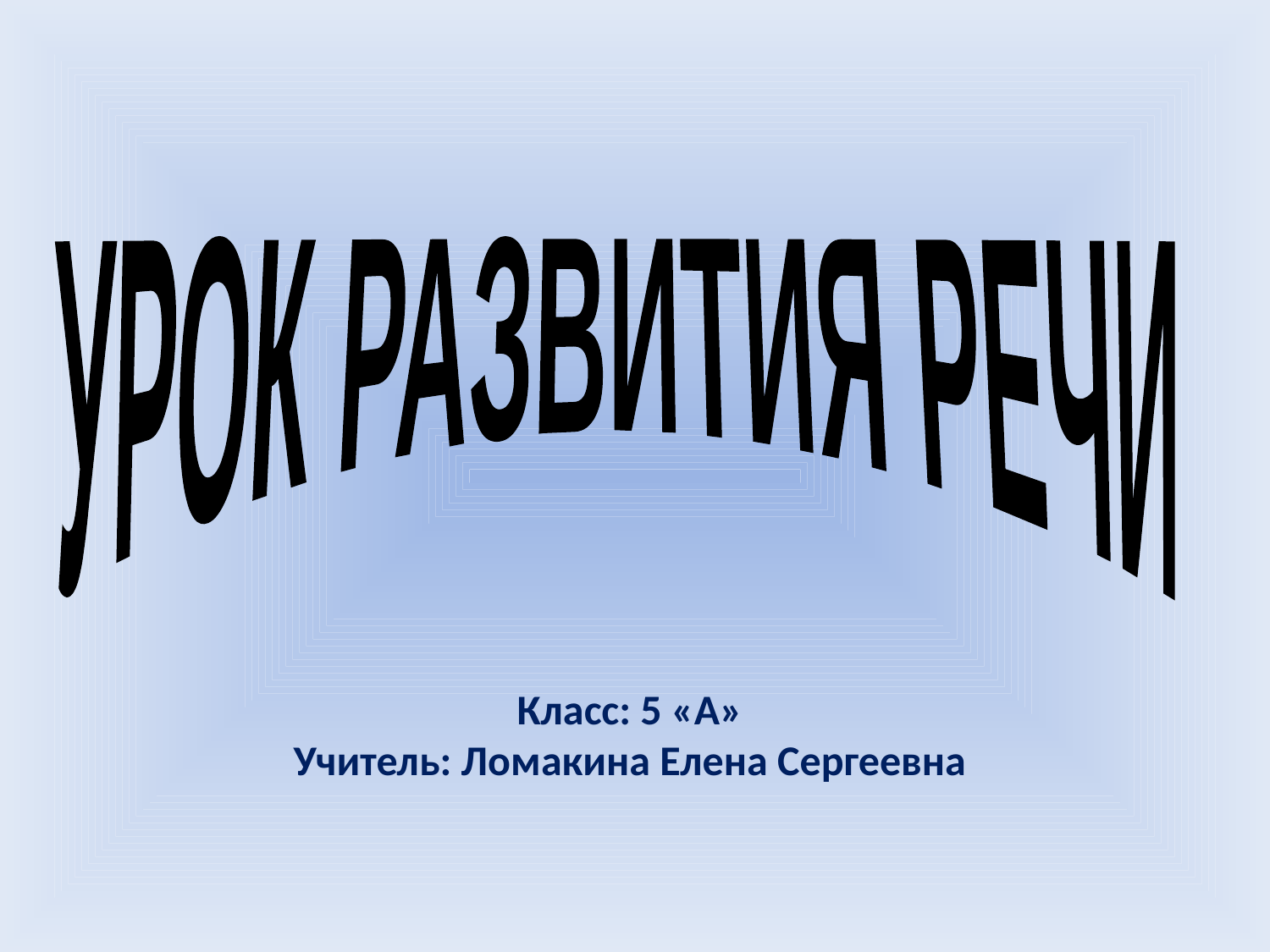

УРОК РАЗВИТИЯ РЕЧИ
Класс: 5 «А»
Учитель: Ломакина Елена Сергеевна